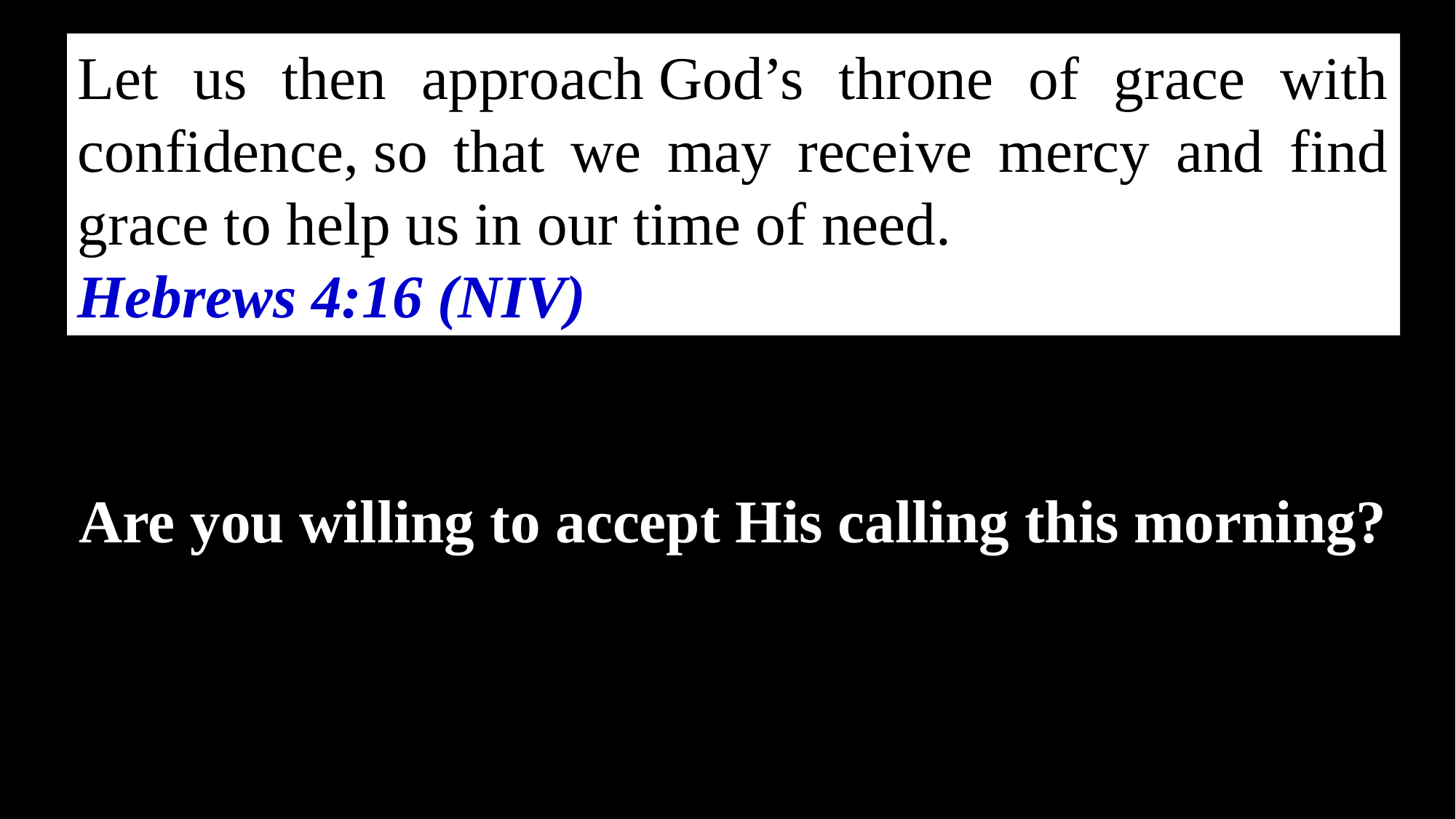

Let us then approach God’s throne of grace with confidence, so that we may receive mercy and find grace to help us in our time of need.
Hebrews 4:16 (NIV)
Are you willing to accept His calling this morning?